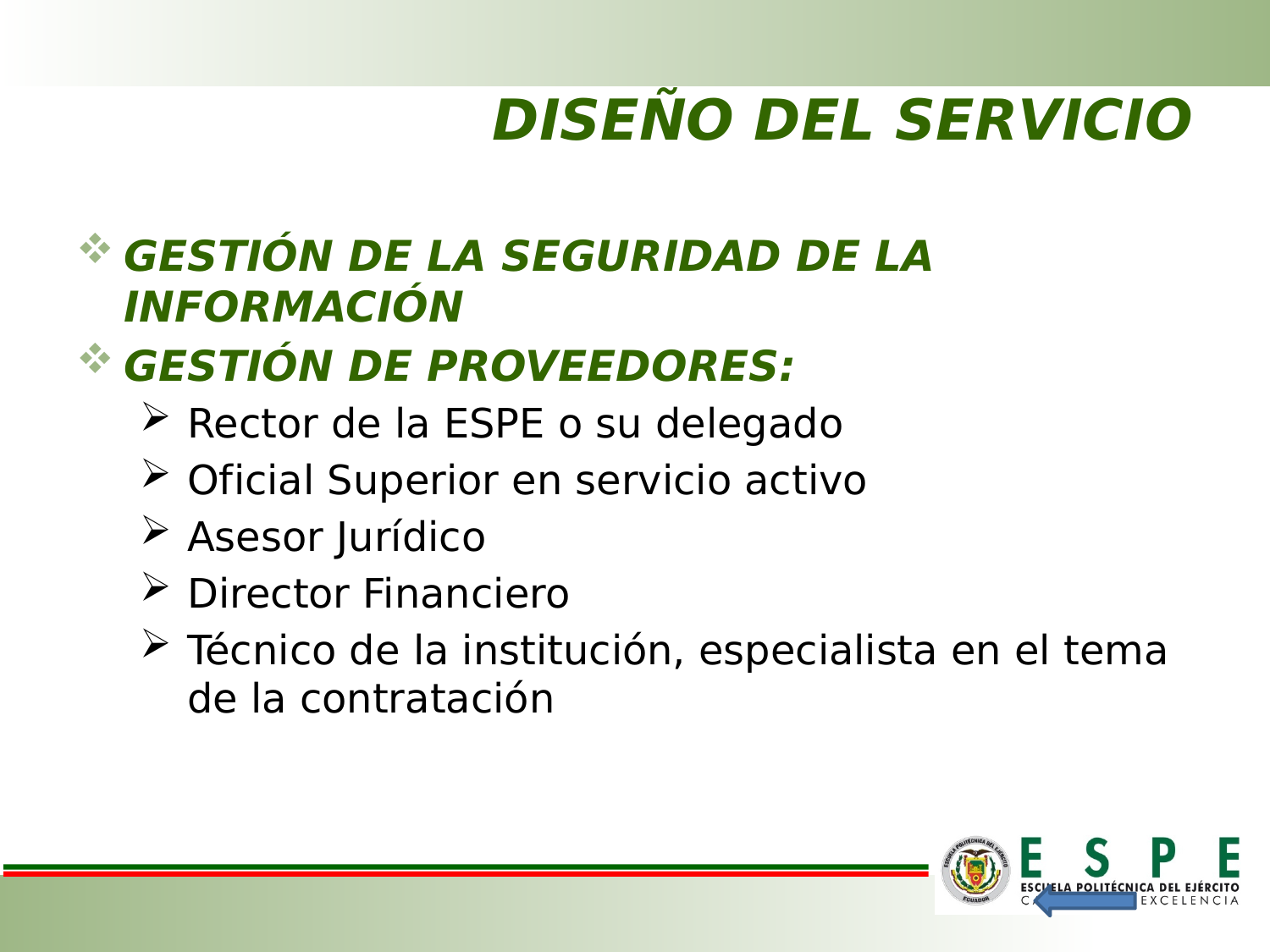

# DISEÑO DEL SERVICIO
GESTIÓN DE LA SEGURIDAD DE LA INFORMACIÓN
GESTIÓN DE PROVEEDORES:
Rector de la ESPE o su delegado
Oficial Superior en servicio activo
Asesor Jurídico
Director Financiero
Técnico de la institución, especialista en el tema de la contratación